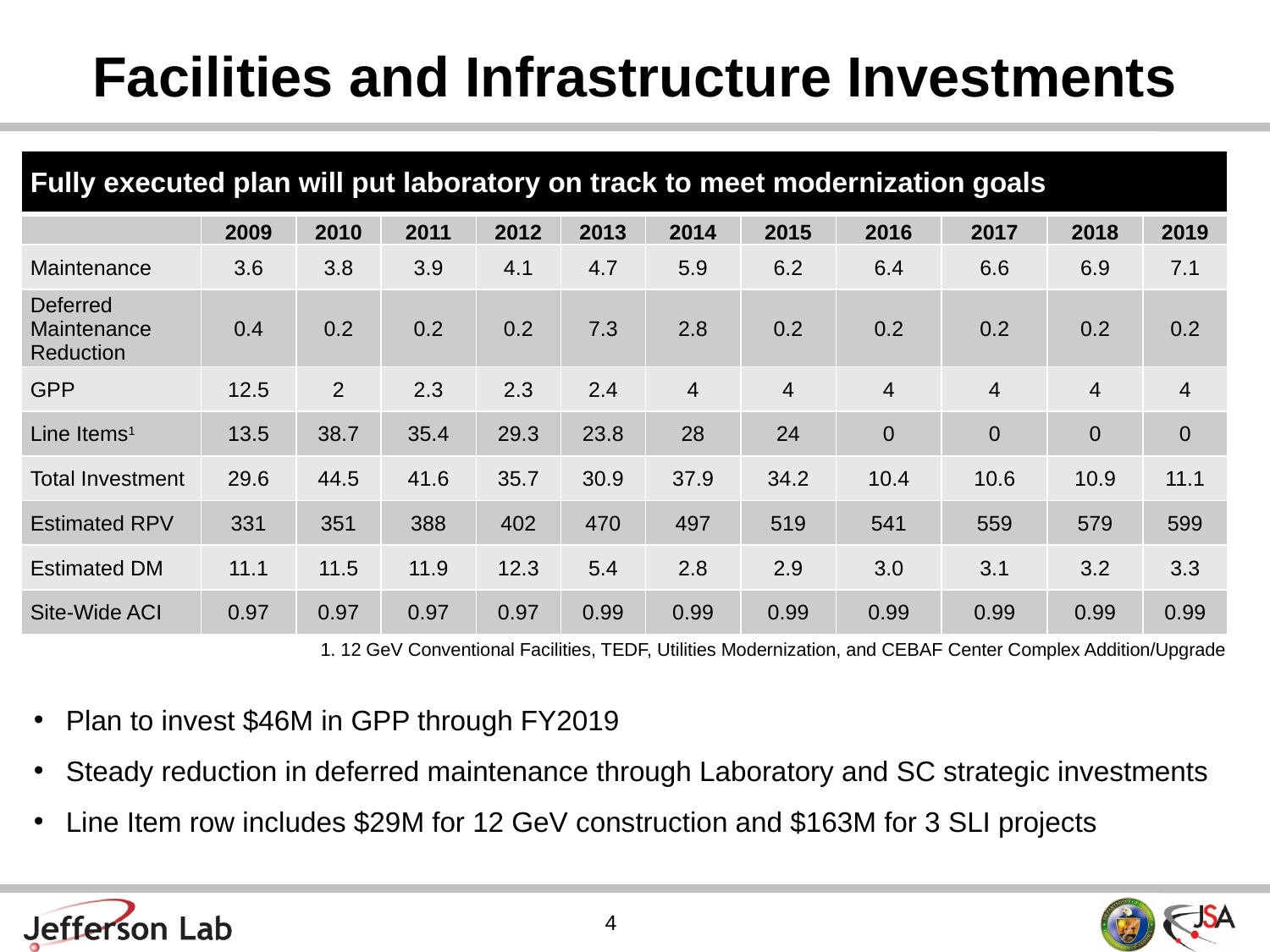

# Facilities and Infrastructure Investments
| Fully executed plan will put laboratory on track to meet modernization goals |  |  |  |  |  |  |  |  |  |  |  |
| --- | --- | --- | --- | --- | --- | --- | --- | --- | --- | --- | --- |
|  | 2009 | 2010 | 2011 | 2012 | 2013 | 2014 | 2015 | 2016 | 2017 | 2018 | 2019 |
| Maintenance | 3.6 | 3.8 | 3.9 | 4.1 | 4.7 | 5.9 | 6.2 | 6.4 | 6.6 | 6.9 | 7.1 |
| Deferred Maintenance Reduction | 0.4 | 0.2 | 0.2 | 0.2 | 7.3 | 2.8 | 0.2 | 0.2 | 0.2 | 0.2 | 0.2 |
| GPP | 12.5 | 2 | 2.3 | 2.3 | 2.4 | 4 | 4 | 4 | 4 | 4 | 4 |
| Line Items1 | 13.5 | 38.7 | 35.4 | 29.3 | 23.8 | 28 | 24 | 0 | 0 | 0 | 0 |
| Total Investment | 29.6 | 44.5 | 41.6 | 35.7 | 30.9 | 37.9 | 34.2 | 10.4 | 10.6 | 10.9 | 11.1 |
| Estimated RPV | 331 | 351 | 388 | 402 | 470 | 497 | 519 | 541 | 559 | 579 | 599 |
| Estimated DM | 11.1 | 11.5 | 11.9 | 12.3 | 5.4 | 2.8 | 2.9 | 3.0 | 3.1 | 3.2 | 3.3 |
| Site-Wide ACI | 0.97 | 0.97 | 0.97 | 0.97 | 0.99 | 0.99 | 0.99 | 0.99 | 0.99 | 0.99 | 0.99 |
1. 12 GeV Conventional Facilities, TEDF, Utilities Modernization, and CEBAF Center Complex Addition/Upgrade
Plan to invest $46M in GPP through FY2019
Steady reduction in deferred maintenance through Laboratory and SC strategic investments
Line Item row includes $29M for 12 GeV construction and $163M for 3 SLI projects